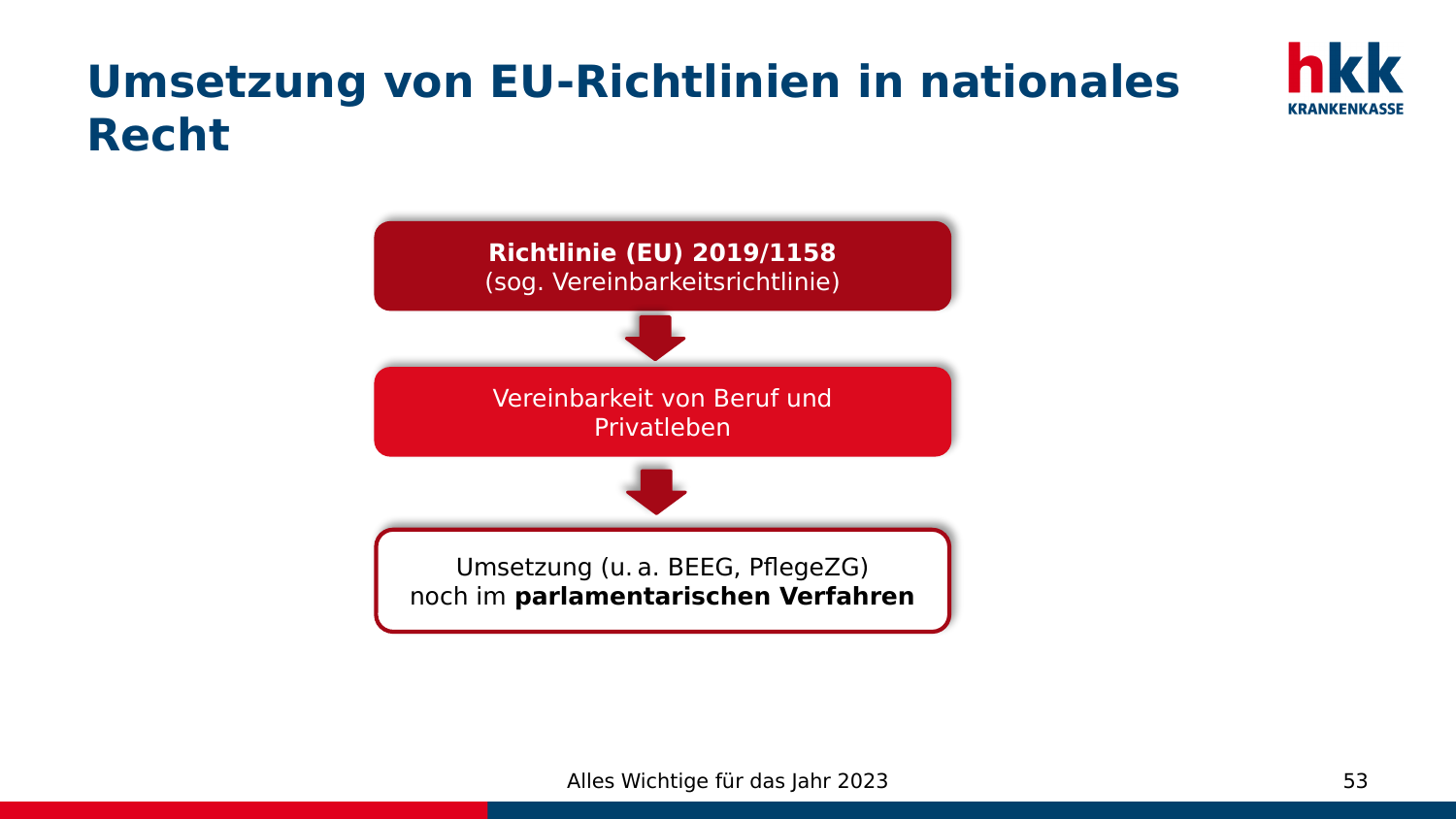

# Umsetzung von EU-Richtlinien in nationales Recht

Richtlinie (EU) 2019/1158
(sog. Vereinbarkeitsrichtlinie)

Vereinbarkeit von Beruf und
Privatleben

Umsetzung (u. a. BEEG, PflegeZG)
noch im parlamentarischen Verfahren
Alles Wichtige für das Jahr 2023
53